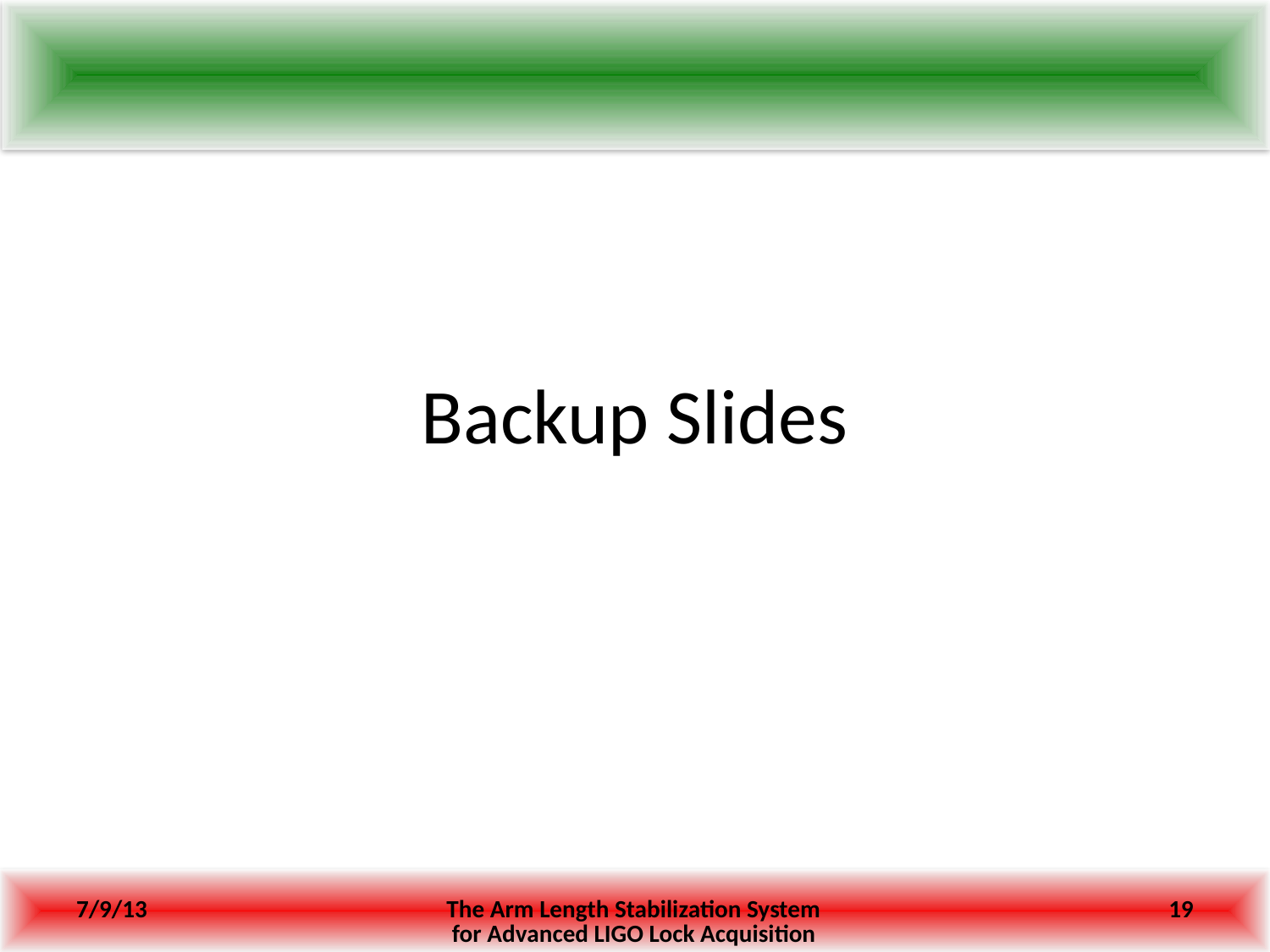

# Backup Slides
7/9/13
The Arm Length Stabilization System for Advanced LIGO Lock Acquisition
19